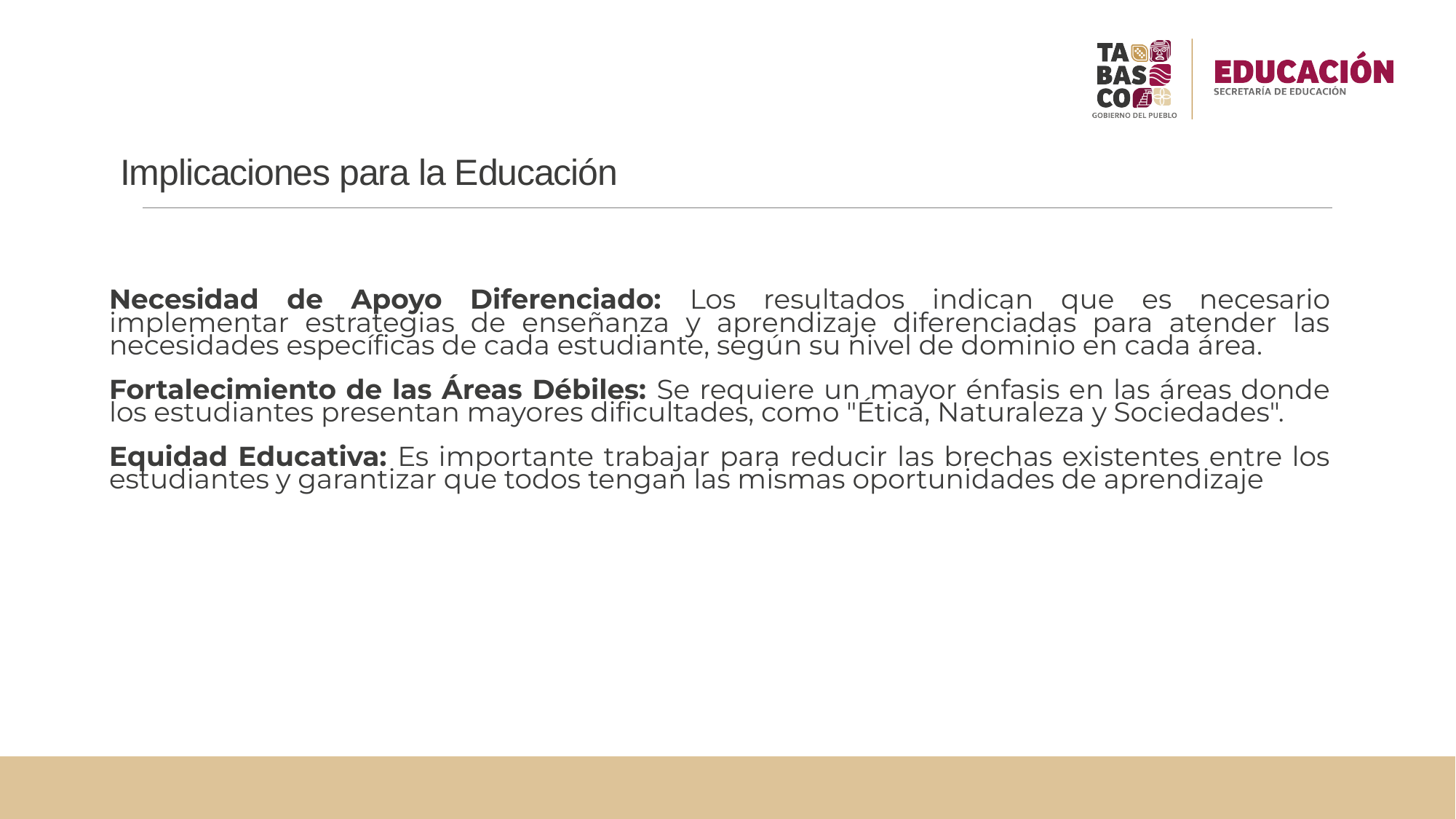

# Implicaciones para la Educación
Necesidad de Apoyo Diferenciado: Los resultados indican que es necesario implementar estrategias de enseñanza y aprendizaje diferenciadas para atender las necesidades específicas de cada estudiante, según su nivel de dominio en cada área.
Fortalecimiento de las Áreas Débiles: Se requiere un mayor énfasis en las áreas donde los estudiantes presentan mayores dificultades, como "Ética, Naturaleza y Sociedades".
Equidad Educativa: Es importante trabajar para reducir las brechas existentes entre los estudiantes y garantizar que todos tengan las mismas oportunidades de aprendizaje